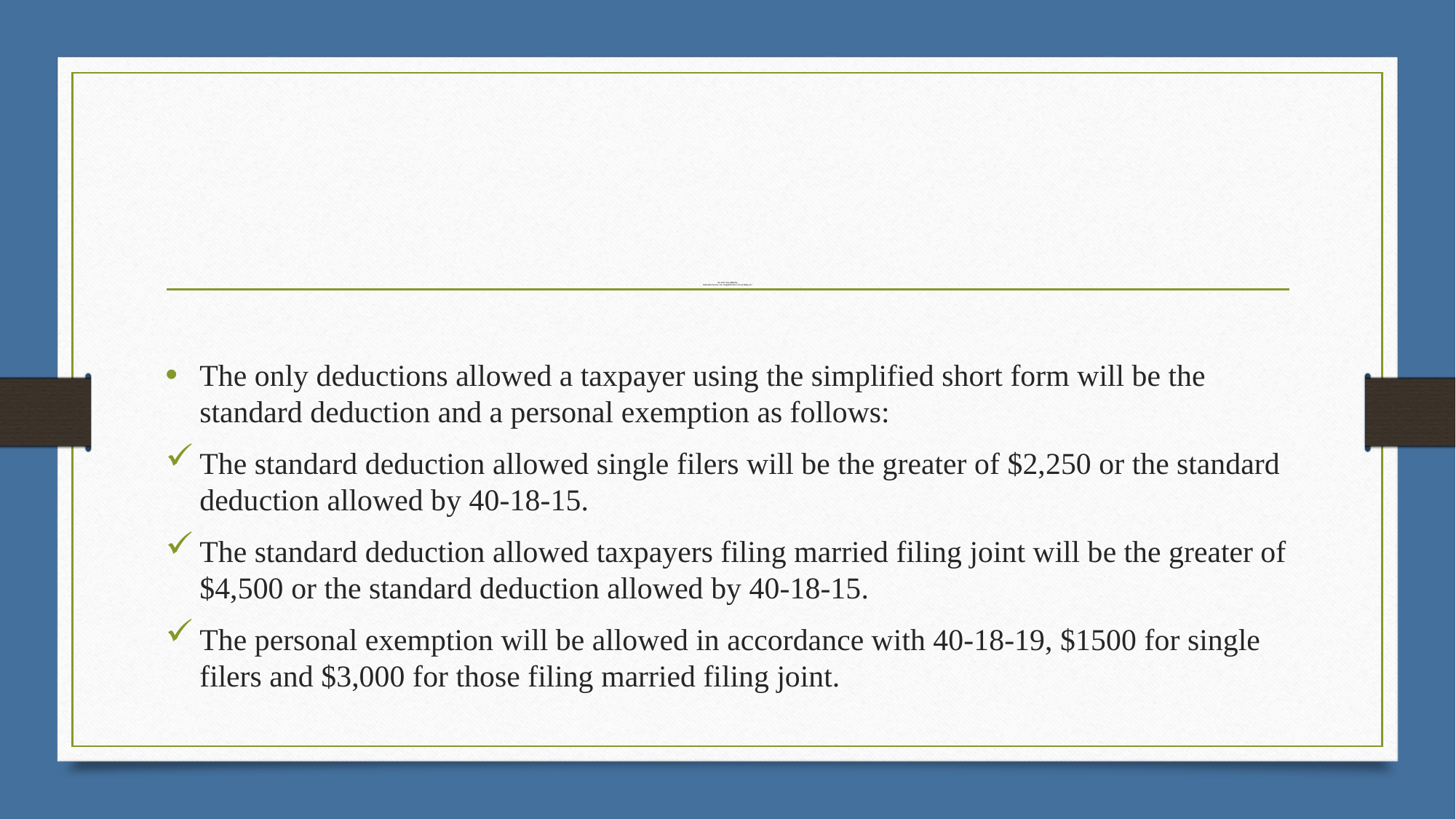

# Act 2017-405 (HB346) Individual Income Tax Simplified Short Form Filing Act

The only deductions allowed a taxpayer using the simplified short form will be the standard deduction and a personal exemption as follows:
The standard deduction allowed single filers will be the greater of $2,250 or the standard deduction allowed by 40-18-15.
The standard deduction allowed taxpayers filing married filing joint will be the greater of $4,500 or the standard deduction allowed by 40-18-15.
The personal exemption will be allowed in accordance with 40-18-19, $1500 for single filers and $3,000 for those filing married filing joint.